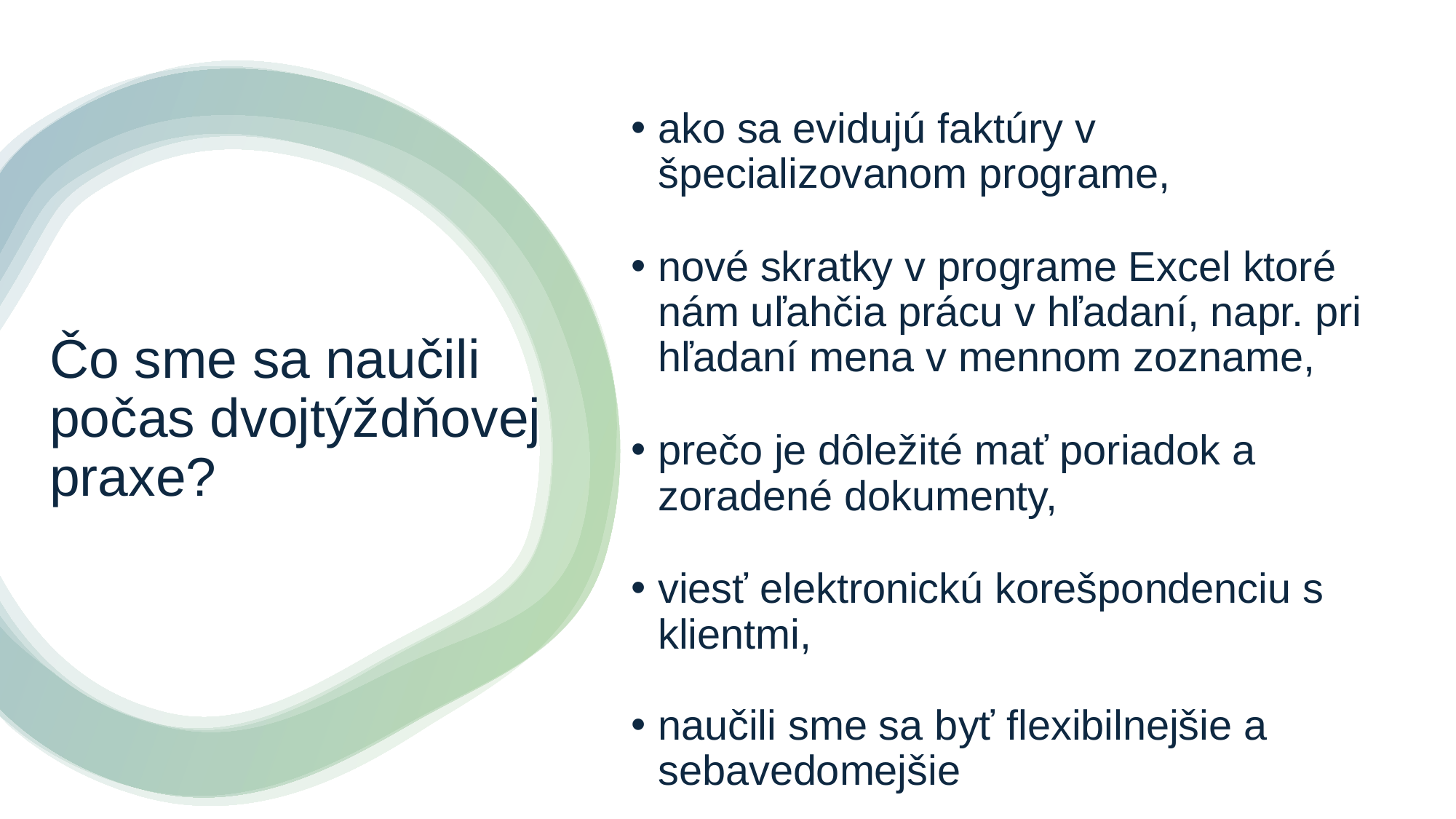

ako sa evidujú faktúry v špecializovanom programe,

nové skratky v programe Excel ktoré nám uľahčia prácu v hľadaní, napr. pri hľadaní mena v mennom zozname,

prečo je dôležité mať poriadok a zoradené dokumenty,

viesť elektronickú korešpondenciu s klientmi,

naučili sme sa byť flexibilnejšie a sebavedomejšie

# Čo sme sa naučili počas dvojtýždňovej praxe?